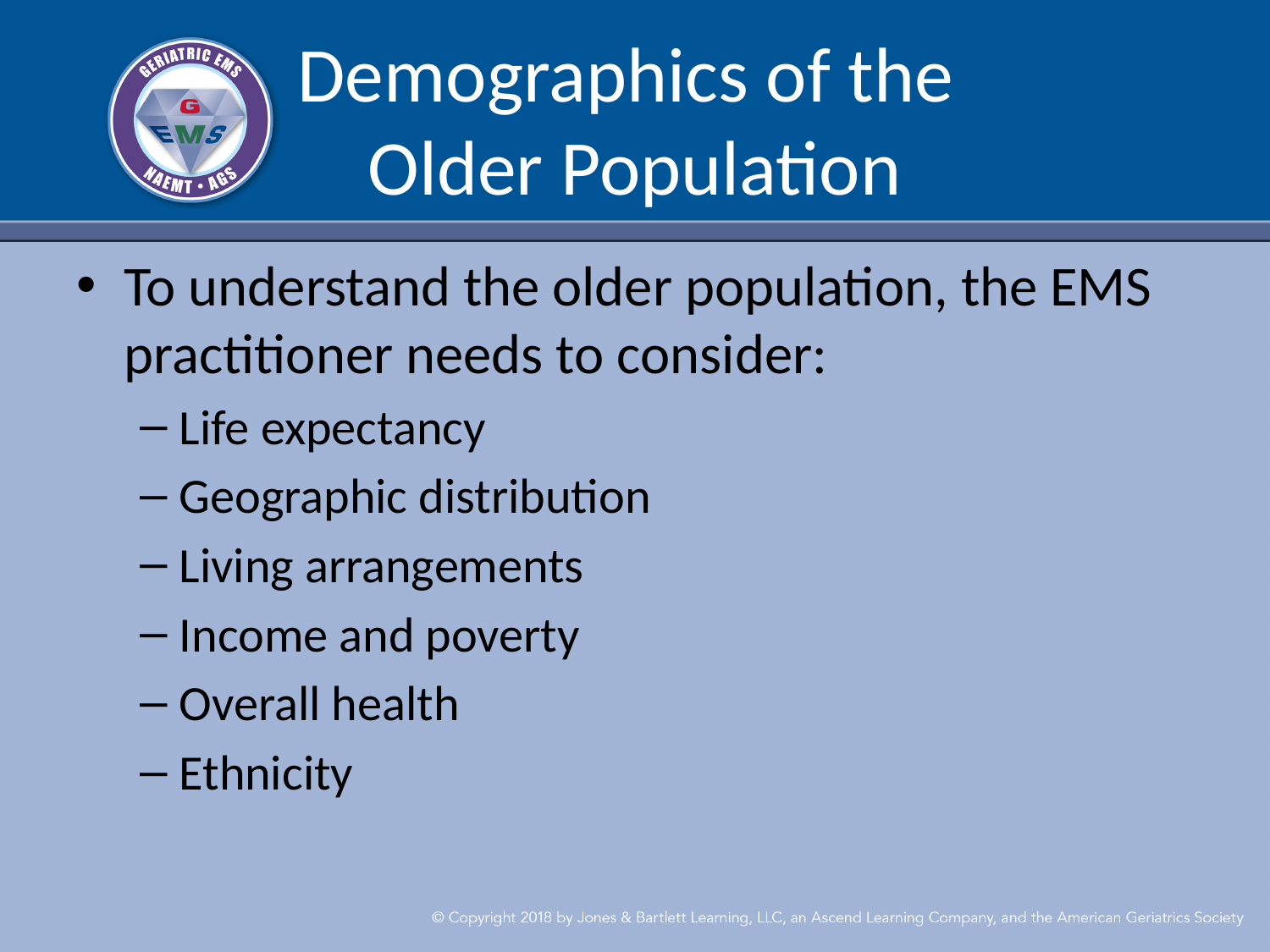

# Demographics of the Older Population
To understand the older population, the EMS practitioner needs to consider:
Life expectancy
Geographic distribution
Living arrangements
Income and poverty
Overall health
Ethnicity